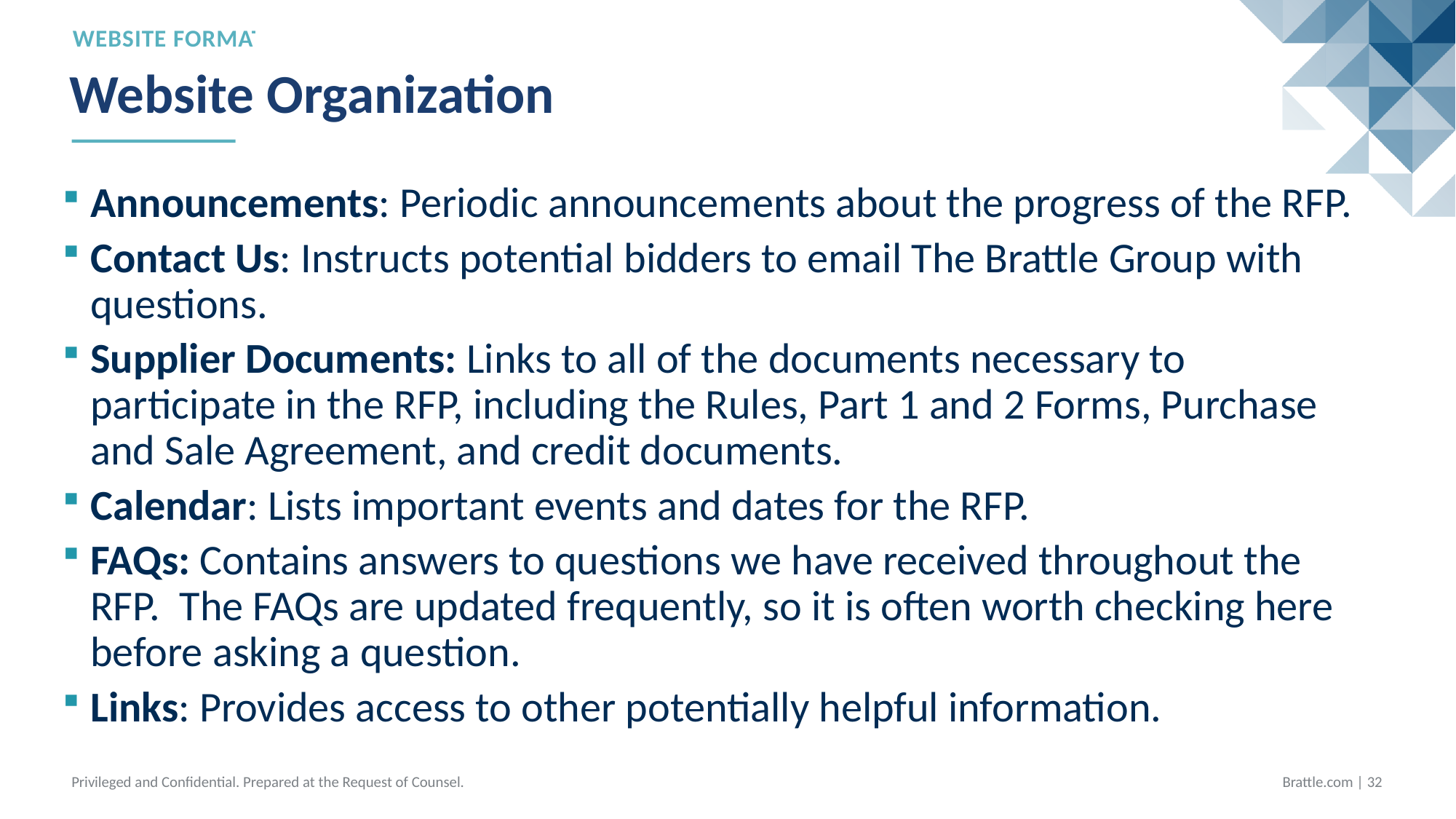

Website Format
# Website Organization
Announcements: Periodic announcements about the progress of the RFP.
Contact Us: Instructs potential bidders to email The Brattle Group with questions.
Supplier Documents: Links to all of the documents necessary to participate in the RFP, including the Rules, Part 1 and 2 Forms, Purchase and Sale Agreement, and credit documents.
Calendar: Lists important events and dates for the RFP.
FAQs: Contains answers to questions we have received throughout the RFP.  The FAQs are updated frequently, so it is often worth checking here before asking a question.
Links: Provides access to other potentially helpful information.
Privileged and Confidential. Prepared at the Request of Counsel.
Brattle.com | 32